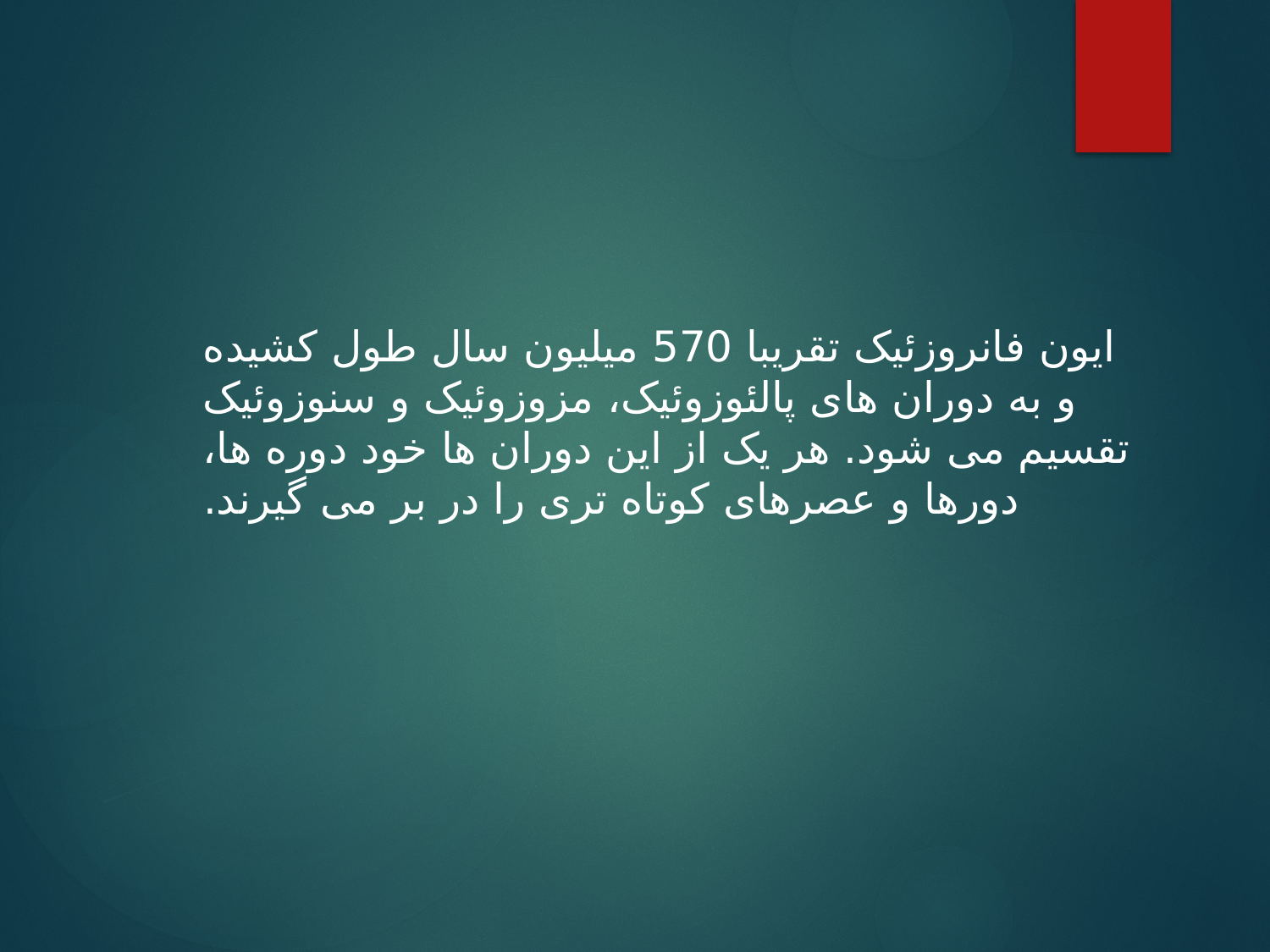

ایون فانروزئیک تقریبا 570 میلیون سال طول کشیده و به دوران های پالئوزوئیک، مزوزوئیک و سنوزوئیک تقسیم می شود. هر یک از این دوران ها خود دوره ها، دورها و عصرهای کوتاه تری را در بر می گیرند.